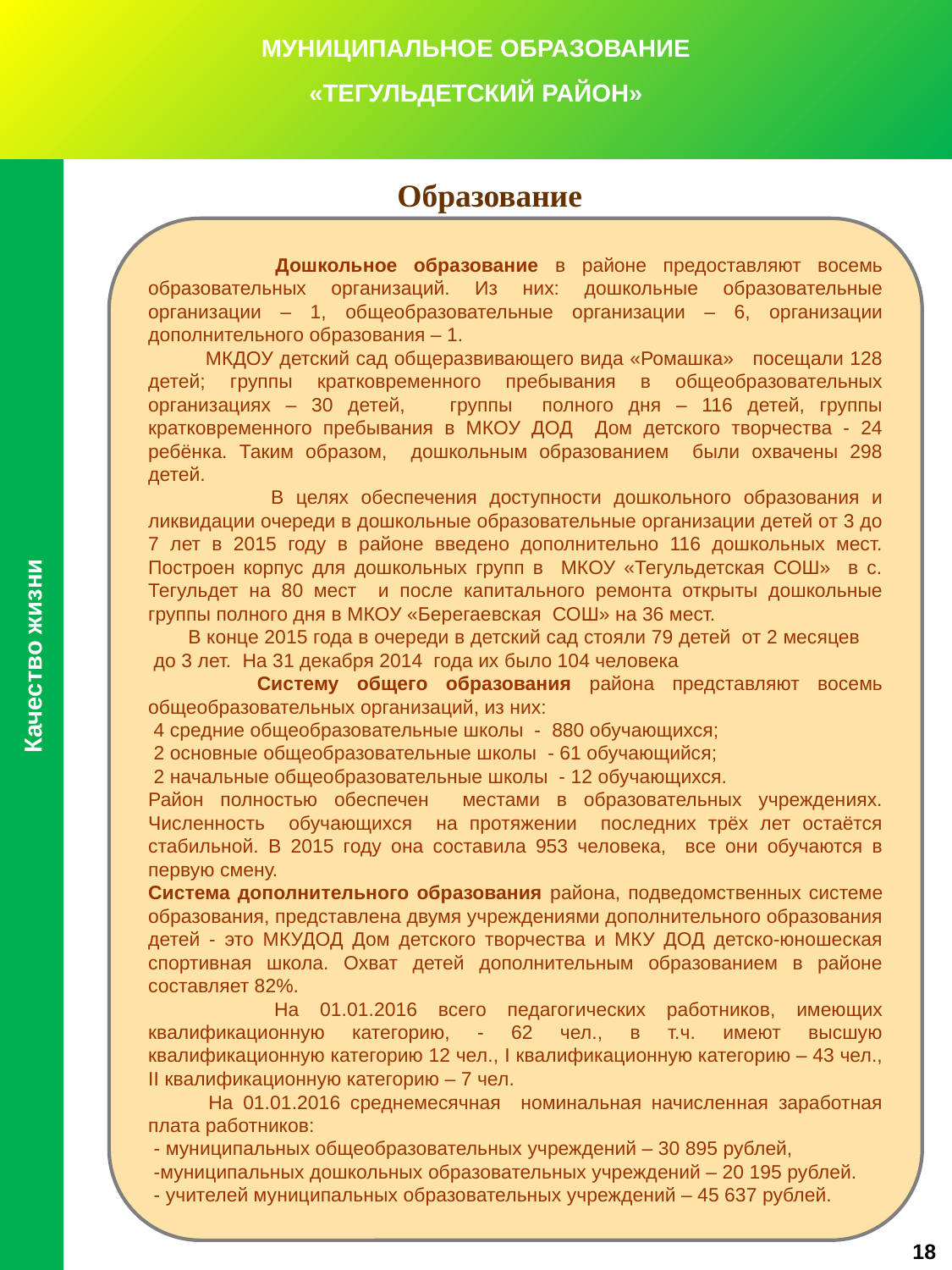

МУНИЦИПАЛЬНОЕ ОБРАЗОВАНИЕ
«ТЕГУЛЬДЕТСКИЙ РАЙОН»

Образование
        Дошкольное образование в районе предоставляют восемь образовательных организаций. Из них: дошкольные образовательные организации – 1, общеобразовательные организации – 6, организации дополнительного образования – 1.
         МКДОУ детский сад общеразвивающего вида «Ромашка»   посещали 128 детей; группы кратковременного пребывания в общеобразовательных организациях – 30 детей,   группы  полного дня – 116 детей, группы кратковременного пребывания в МКОУ ДОД  Дом детского творчества - 24 ребёнка. Таким образом,  дошкольным образованием  были охвачены 298 детей.
          В целях обеспечения доступности дошкольного образования и ликвидации очереди в дошкольные образовательные организации детей от 3 до 7 лет в 2015 году в районе введено дополнительно 116 дошкольных мест. Построен корпус для дошкольных групп в  МКОУ «Тегульдетская СОШ»  в с. Тегульдет на 80 мест  и после капитального ремонта открыты дошкольные группы полного дня в МКОУ «Берегаевская  СОШ» на 36 мест.
       В конце 2015 года в очереди в детский сад стояли 79 детей  от 2 месяцев      до 3 лет.  На 31 декабря 2014  года их было 104 человека
      Систему общего образования района представляют восемь общеобразовательных организаций, из них:
 4 средние общеобразовательные школы  -  880 обучающихся;
 2 основные общеобразовательные школы  - 61 обучающийся;
 2 начальные общеобразовательные школы  - 12 обучающихся.
Район полностью обеспечен  местами в образовательных учреждениях. Численность  обучающихся  на протяжении  последних трёх лет остаётся стабильной. В 2015 году она составила 953 человека,  все они обучаются в первую смену.
Система дополнительного образования района, подведомственных системе образования, представлена двумя учреждениями дополнительного образования детей - это МКУДОД Дом детского творчества и МКУ ДОД детско-юношеская спортивная школа. Охват детей дополнительным образованием в районе составляет 82%.
      На 01.01.2016 всего педагогических работников, имеющих квалификационную категорию, - 62 чел., в т.ч. имеют высшую квалификационную категорию 12 чел., I квалификационную категорию – 43 чел., II квалификационную категорию – 7 чел.
      На 01.01.2016 среднемесячная  номинальная начисленная заработная плата работников:
 - муниципальных общеобразовательных учреждений – 30 895 рублей,
 -муниципальных дошкольных образовательных учреждений – 20 195 рублей.
 - учителей муниципальных образовательных учреждений – 45 637 рублей.
          Качество жизни
18